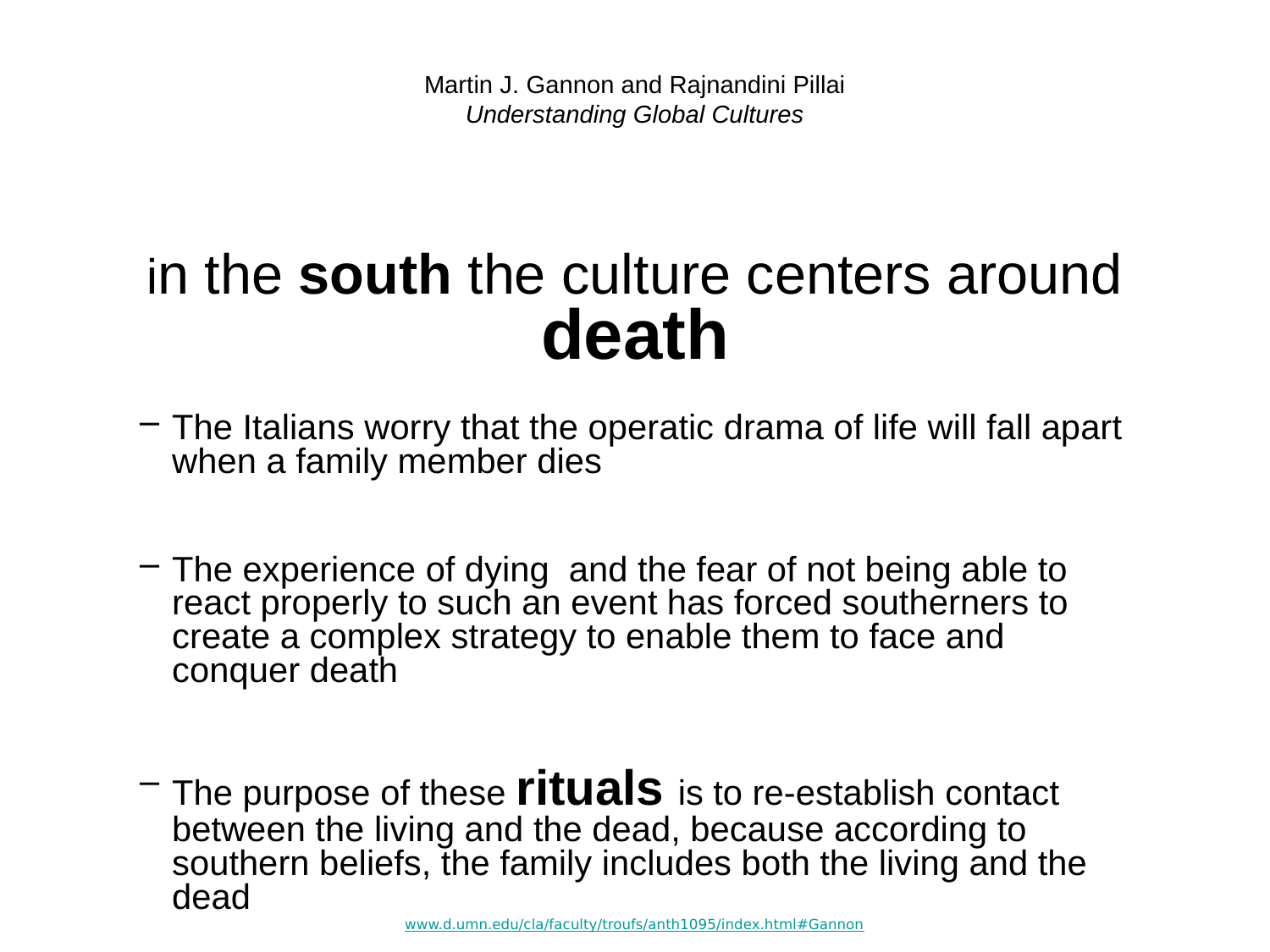

# Martin J. Gannon and Rajnandini Pillai Understanding Global Cultures
in the south the culture centers around death

The Italians worry that the operatic drama of life will fall apart when a family member dies

The experience of dying  and the fear of not being able to react properly to such an event has forced southerners to create a complex strategy to enable them to face and conquer death

The purpose of these rituals is to re-establish contact between the living and the dead, because according to southern beliefs, the family includes both the living and the dead
www.d.umn.edu/cla/faculty/troufs/anth1095/index.html#Gannon